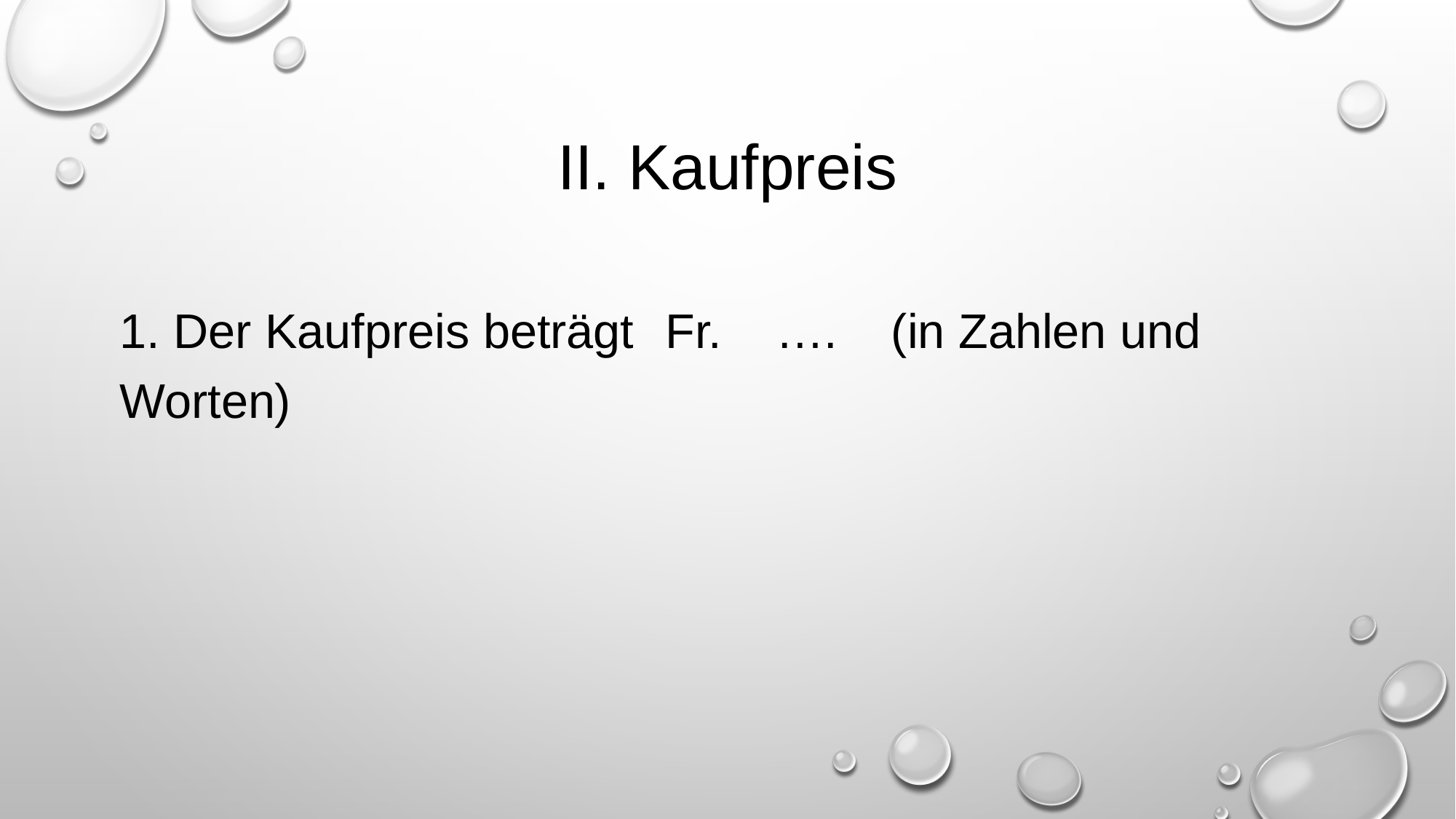

# II. Kaufpreis
1. Der Kaufpreis beträgt	Fr.    ….    (in Zahlen und Worten)